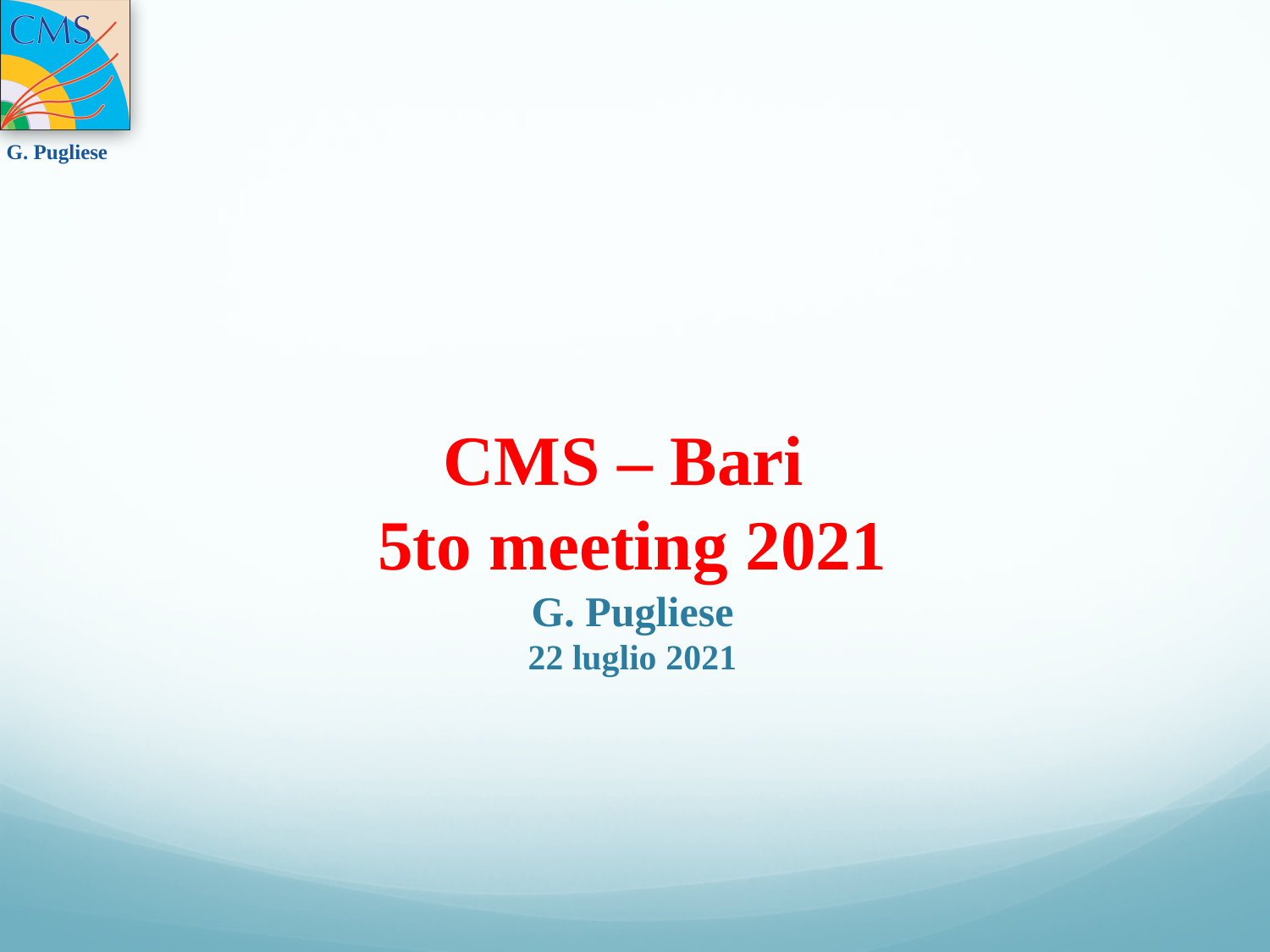

CMS – Bari
5to meeting 2021
G. Pugliese
22 luglio 2021